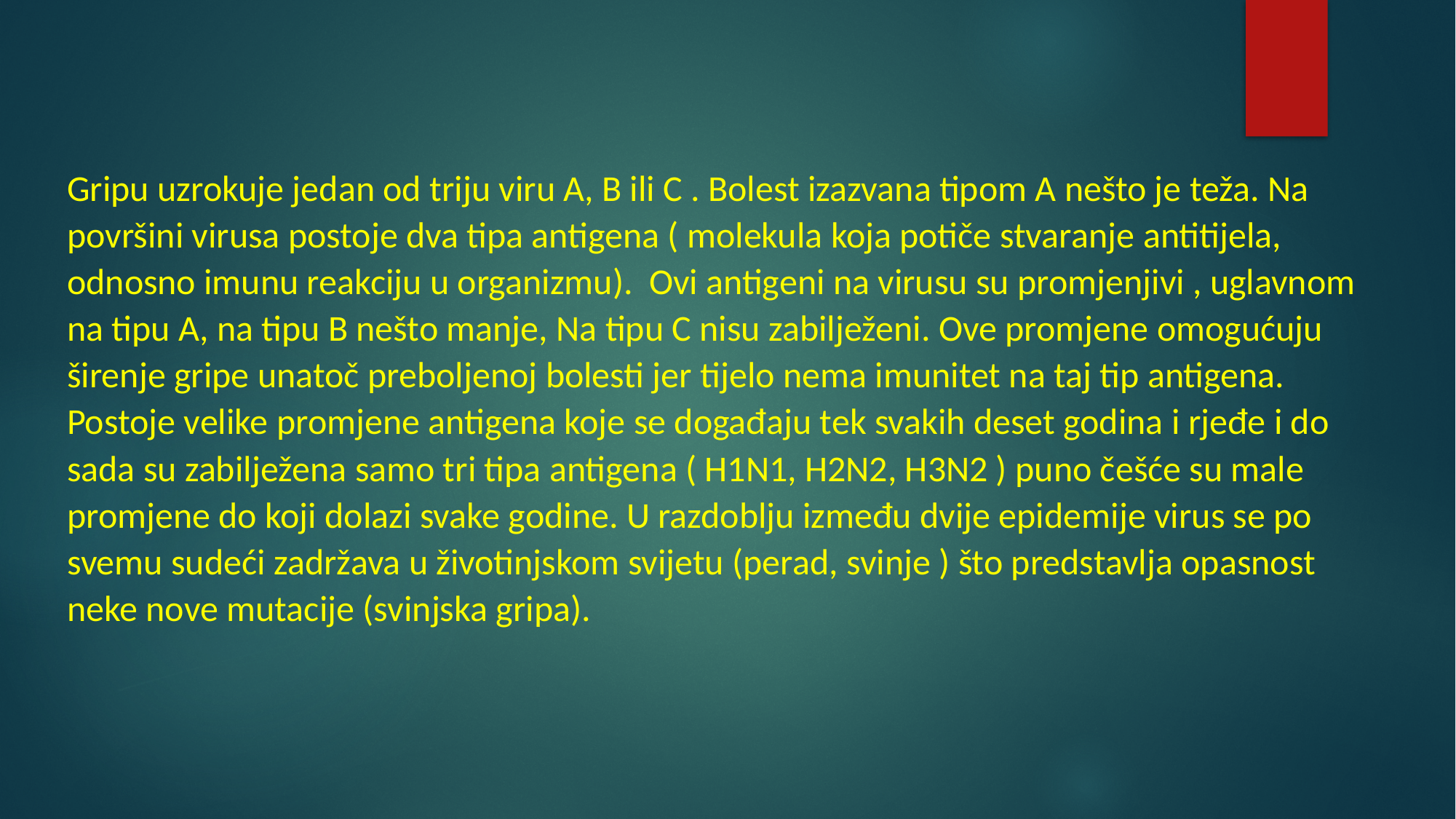

Gripu uzrokuje jedan od triju viru A, B ili C . Bolest izazvana tipom A nešto je teža. Na površini virusa postoje dva tipa antigena ( molekula koja potiče stvaranje antitijela, odnosno imunu reakciju u organizmu).  Ovi antigeni na virusu su promjenjivi , uglavnom na tipu A, na tipu B nešto manje, Na tipu C nisu zabilježeni. Ove promjene omogućuju širenje gripe unatoč preboljenoj bolesti jer tijelo nema imunitet na taj tip antigena. Postoje velike promjene antigena koje se događaju tek svakih deset godina i rjeđe i do sada su zabilježena samo tri tipa antigena ( H1N1, H2N2, H3N2 ) puno češće su male promjene do koji dolazi svake godine. U razdoblju između dvije epidemije virus se po svemu sudeći zadržava u životinjskom svijetu (perad, svinje ) što predstavlja opasnost neke nove mutacije (svinjska gripa).